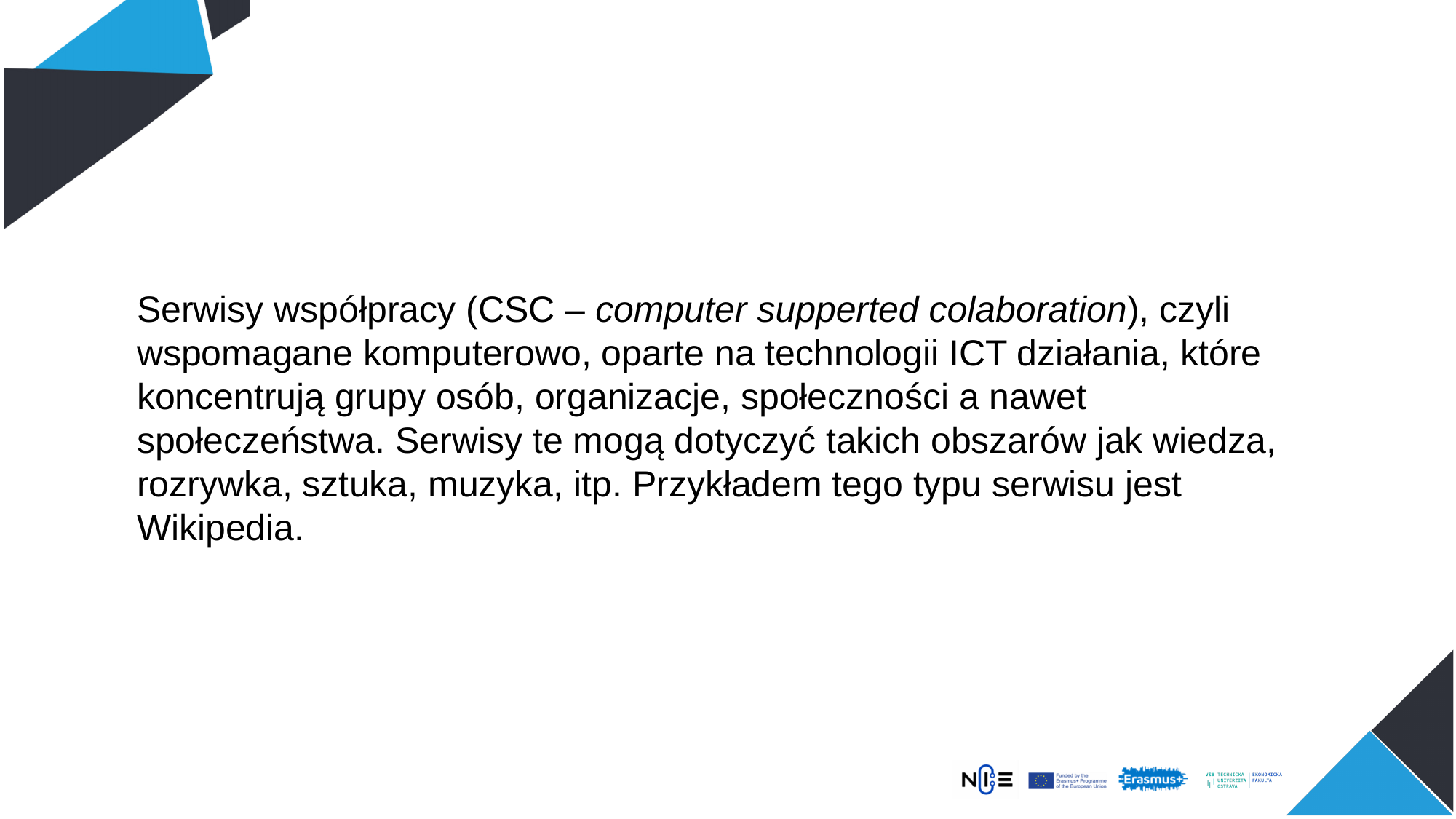

Serwisy współpracy (CSC – computer supperted colaboration), czyli wspomagane komputerowo, oparte na technologii ICT działania, które koncentrują grupy osób, organizacje, społeczności a nawet społeczeństwa. Serwisy te mogą dotyczyć takich obszarów jak wiedza, rozrywka, sztuka, muzyka, itp. Przykładem tego typu serwisu jest Wikipedia.